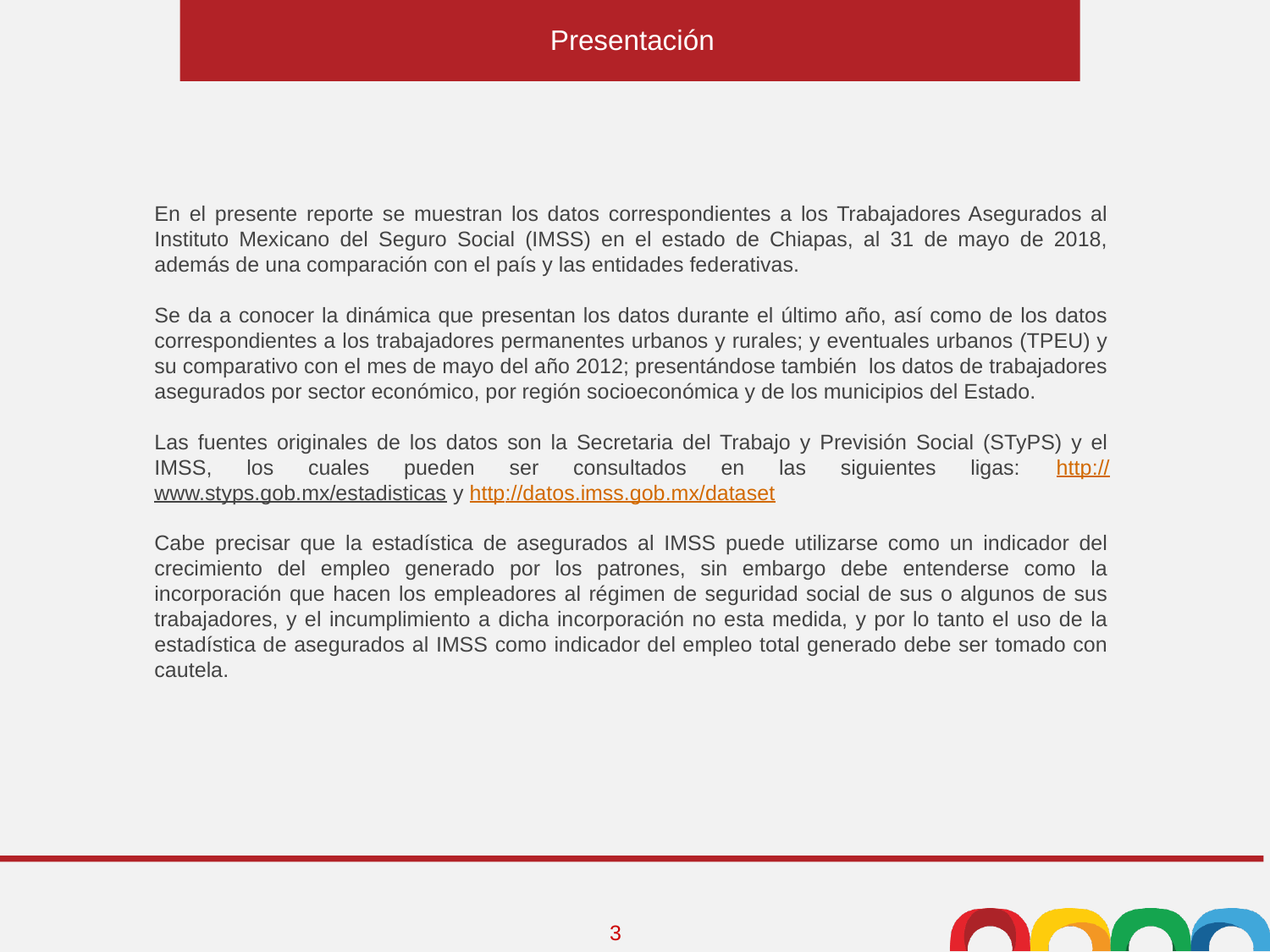

Presentación
En el presente reporte se muestran los datos correspondientes a los Trabajadores Asegurados al Instituto Mexicano del Seguro Social (IMSS) en el estado de Chiapas, al 31 de mayo de 2018, además de una comparación con el país y las entidades federativas.

Se da a conocer la dinámica que presentan los datos durante el último año, así como de los datos correspondientes a los trabajadores permanentes urbanos y rurales; y eventuales urbanos (TPEU) y su comparativo con el mes de mayo del año 2012; presentándose también  los datos de trabajadores asegurados por sector económico, por región socioeconómica y de los municipios del Estado.

Las fuentes originales de los datos son la Secretaria del Trabajo y Previsión Social (STyPS) y el IMSS, los cuales pueden ser consultados en las siguientes ligas: http://www.styps.gob.mx/estadisticas y http://datos.imss.gob.mx/dataset

Cabe precisar que la estadística de asegurados al IMSS puede utilizarse como un indicador del crecimiento del empleo generado por los patrones, sin embargo debe entenderse como la incorporación que hacen los empleadores al régimen de seguridad social de sus o algunos de sus trabajadores, y el incumplimiento a dicha incorporación no esta medida, y por lo tanto el uso de la estadística de asegurados al IMSS como indicador del empleo total generado debe ser tomado con cautela.
3